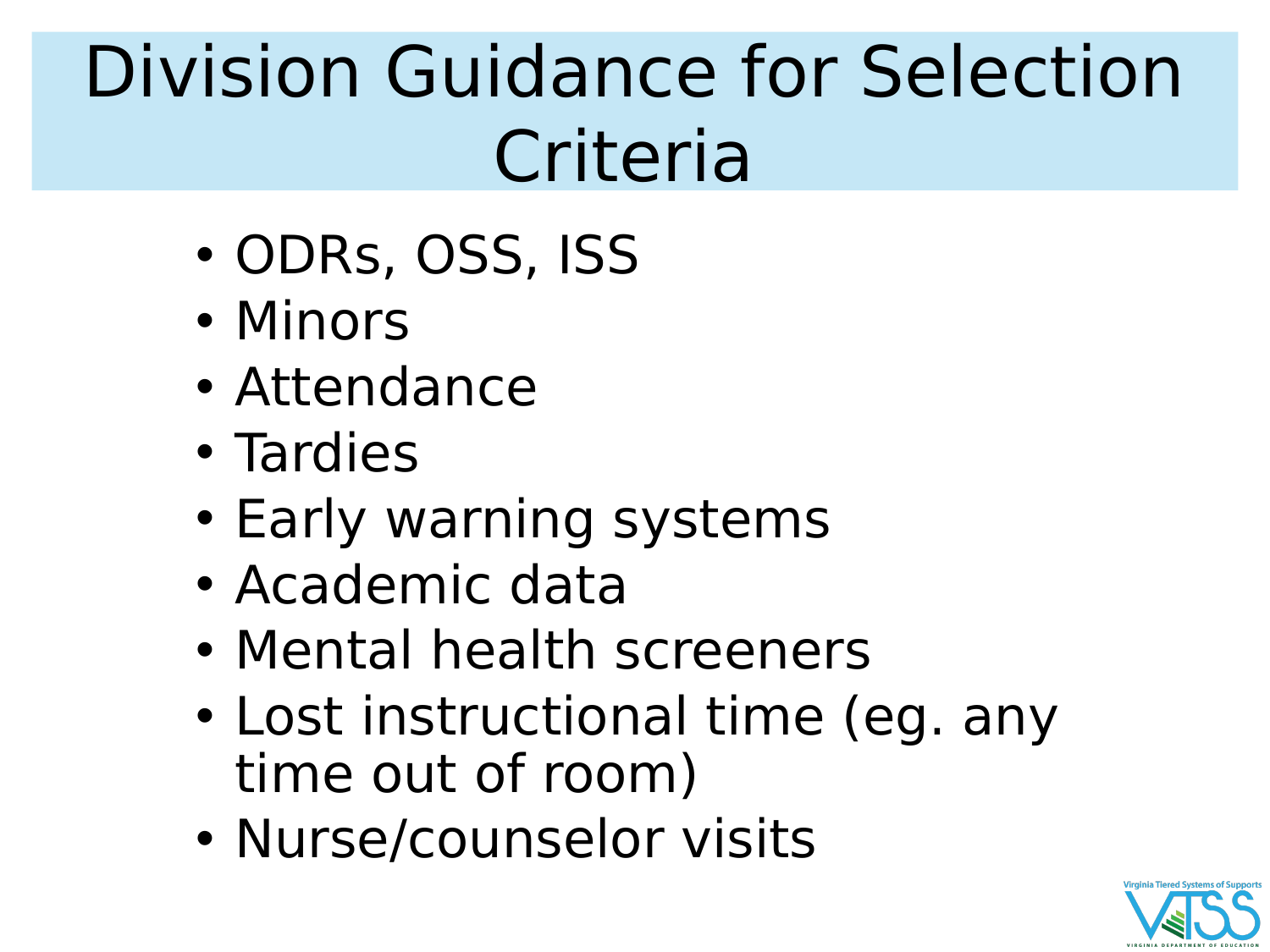

# Division Guidance for Selection Criteria
ODRs, OSS, ISS
Minors
Attendance
Tardies
Early warning systems
Academic data
Mental health screeners
Lost instructional time (eg. any time out of room)
Nurse/counselor visits